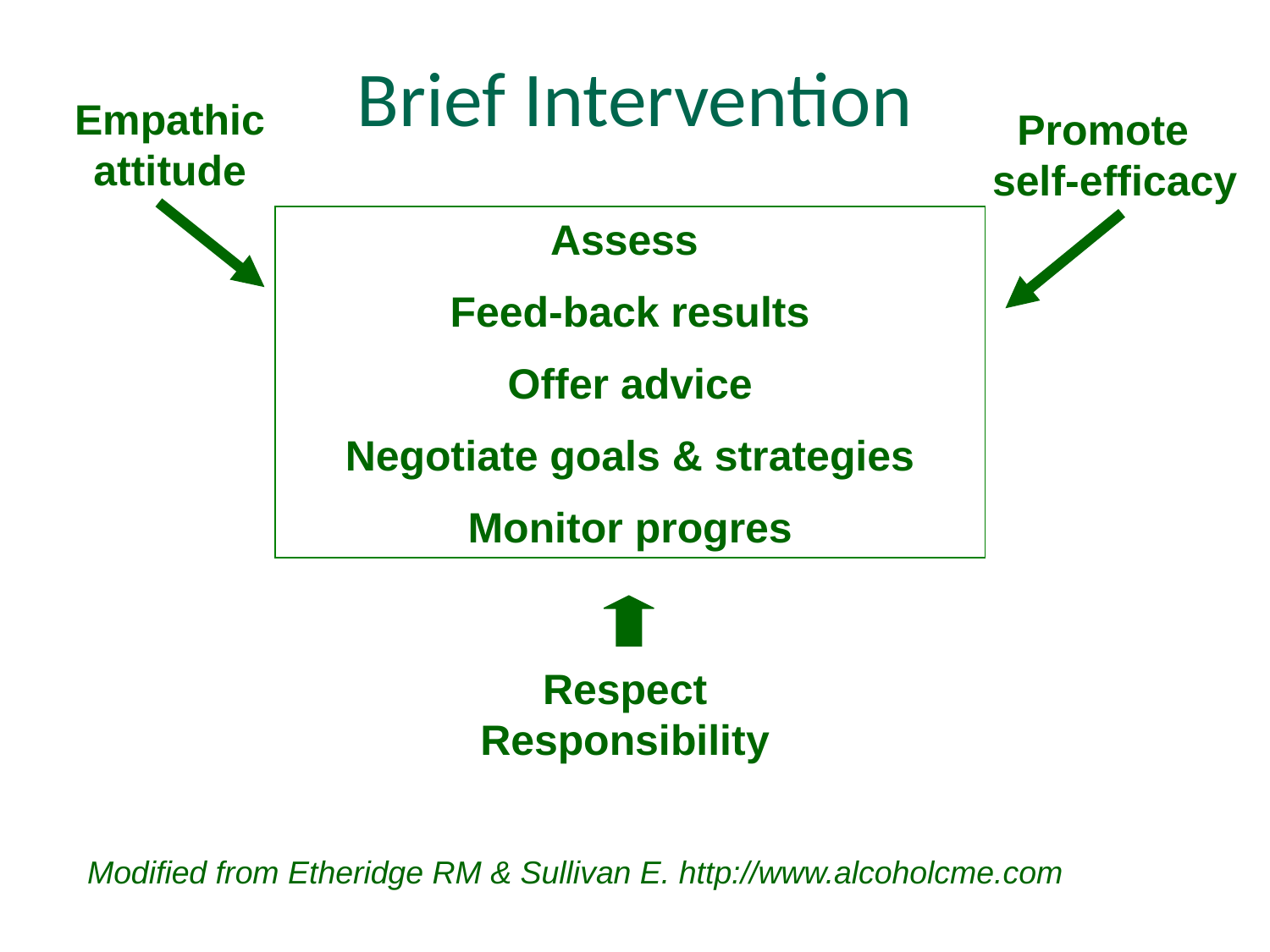

# Brief Intervention
Empathic attitude
Promote   self-efficacy

Assess
Feed-back results
Offer advice
Negotiate goals & strategies
Monitor progres

Respect Responsibility
Modified from Etheridge RM & Sullivan E. http://www.alcoholcme.com